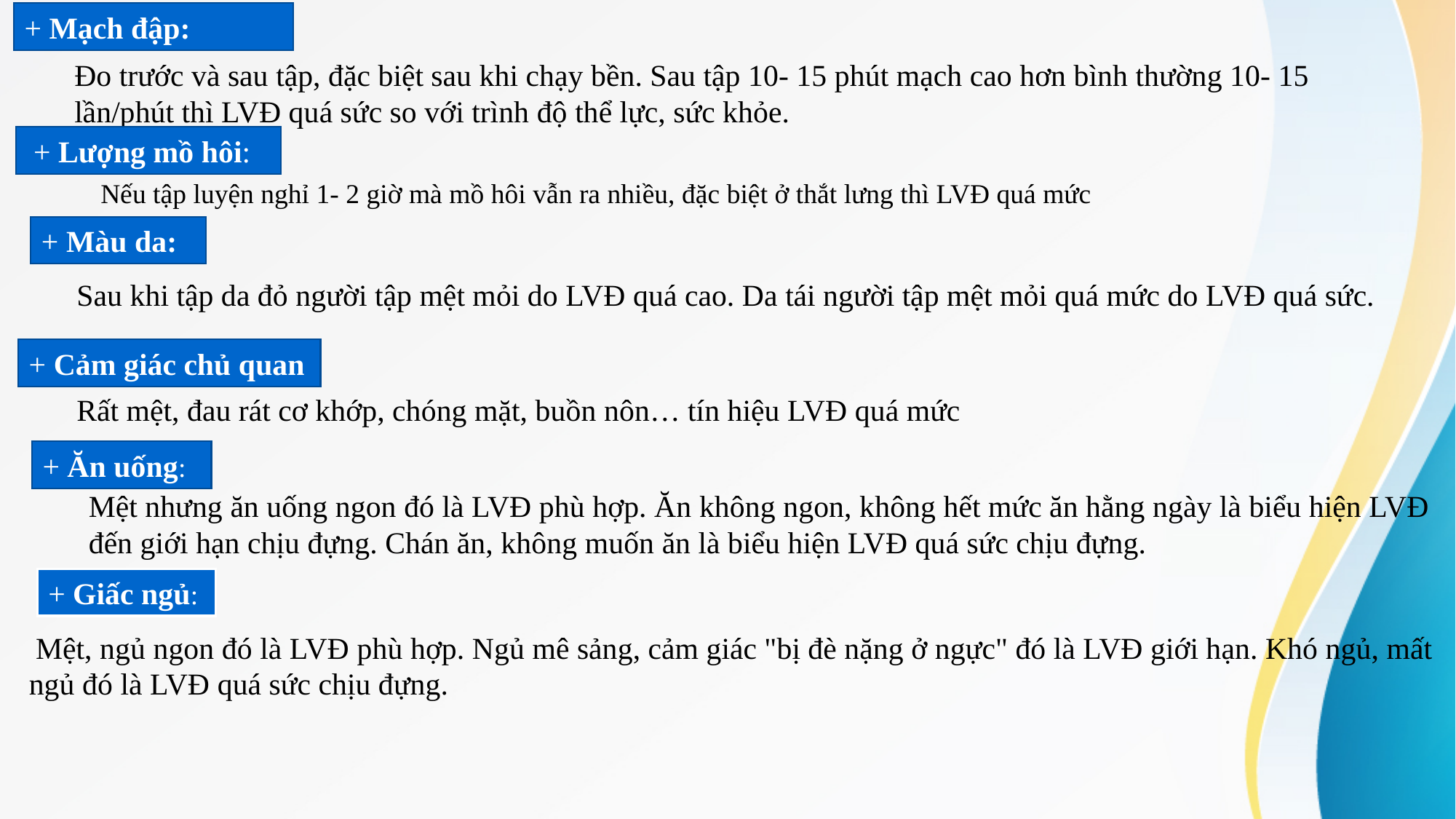

+ Mạch đập:
Đo trước và sau tập, đặc biệt sau khi chạy bền. Sau tập 10- 15 phút mạch cao hơn bình thường 10- 15 lần/phút thì LVĐ quá sức so với trình độ thể lực, sức khỏe.
 + Lượng mồ hôi:
 Nếu tập luyện nghỉ 1- 2 giờ mà mồ hôi vẫn ra nhiều, đặc biệt ở thắt lưng thì LVĐ quá mức
+ Màu da:
Sau khi tập da đỏ người tập mệt mỏi do LVĐ quá cao. Da tái người tập mệt mỏi quá mức do LVĐ quá sức.
+ Cảm giác chủ quan
Rất mệt, đau rát cơ khớp, chóng mặt, buồn nôn… tín hiệu LVĐ quá mức
+ Ăn uống:
Mệt nhưng ăn uống ngon đó là LVĐ phù hợp. Ăn không ngon, không hết mức ăn hằng ngày là biểu hiện LVĐ đến giới hạn chịu đựng. Chán ăn, không muốn ăn là biểu hiện LVĐ quá sức chịu đựng.
+ Giấc ngủ:
 Mệt, ngủ ngon đó là LVĐ phù hợp. Ngủ mê sảng, cảm giác "bị đè nặng ở ngực" đó là LVĐ giới hạn. Khó ngủ, mất ngủ đó là LVĐ quá sức chịu đựng.